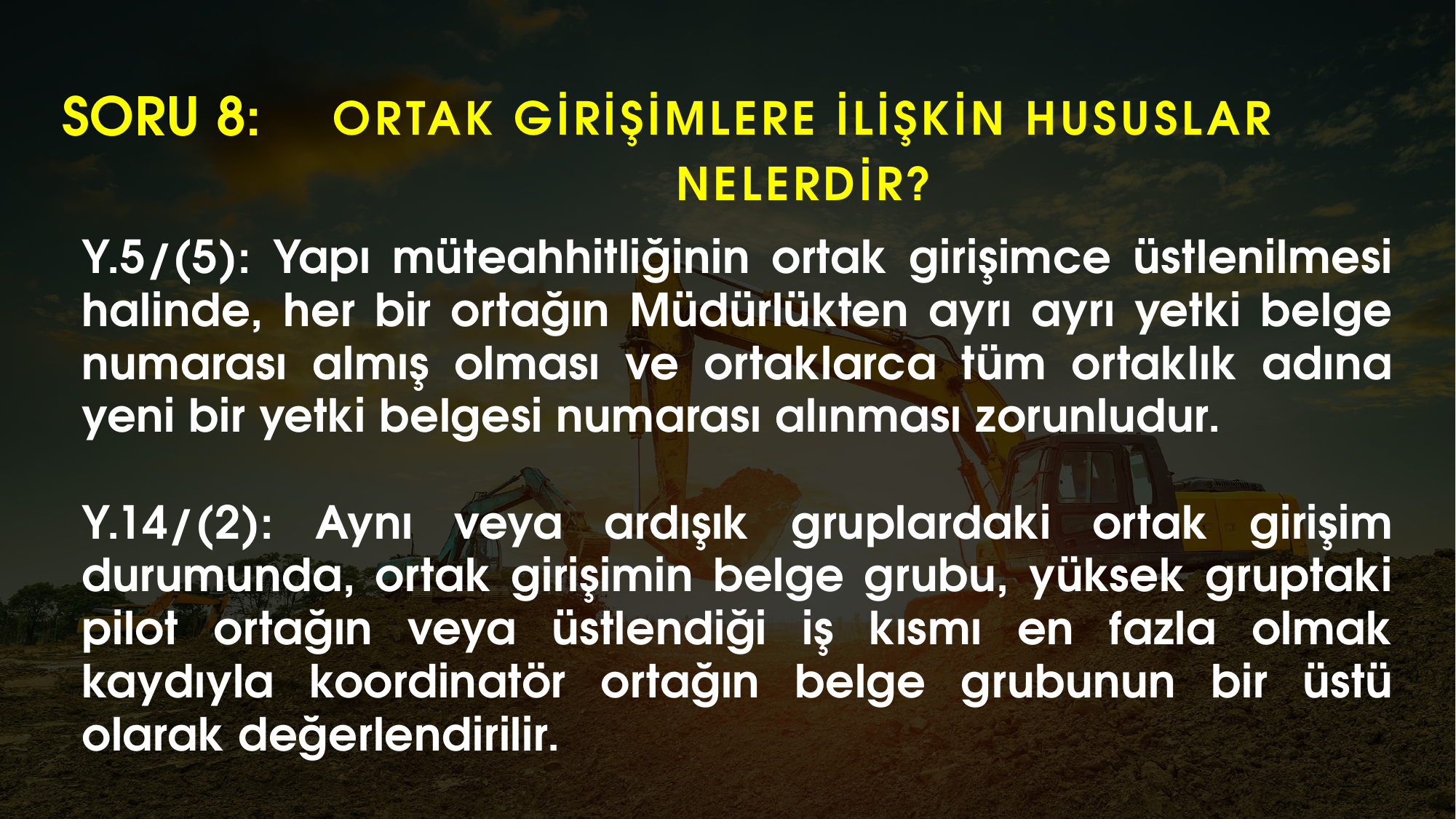

ORTAK GİRİŞİMLERE İLİŞKİN HUSUSLAR NELERDİR?
SORU 8:

Y.5/(5): Yapı müteahhitliğinin ortak girişimce üstlenilmesi halinde, her bir ortağın Müdürlükten ayrı ayrı yetki belge numarası almış olması ve ortaklarca tüm ortaklık adına yeni bir yetki belgesi numarası alınması zorunludur.

Y.14/(2): Aynı veya ardışık gruplardaki ortak girişim durumunda, ortak girişimin belge grubu, yüksek gruptaki pilot ortağın veya üstlendiği iş kısmı en fazla olmak kaydıyla koordinatör ortağın belge grubunun bir üstü olarak değerlendirilir.